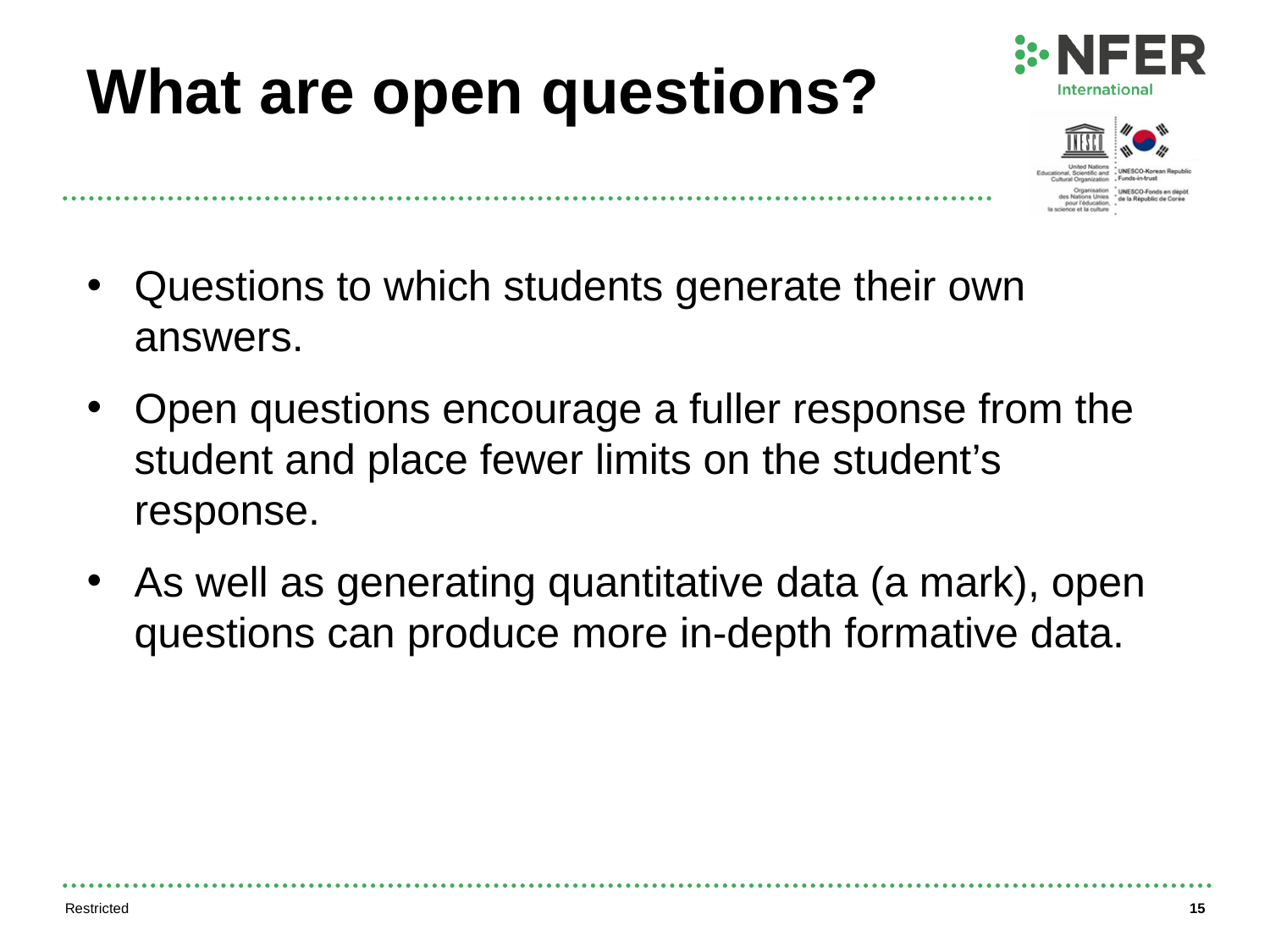

# What are open questions?
Questions to which students generate their own answers.
Open questions encourage a fuller response from the student and place fewer limits on the student’s response.
As well as generating quantitative data (a mark), open questions can produce more in-depth formative data.
Restricted
15